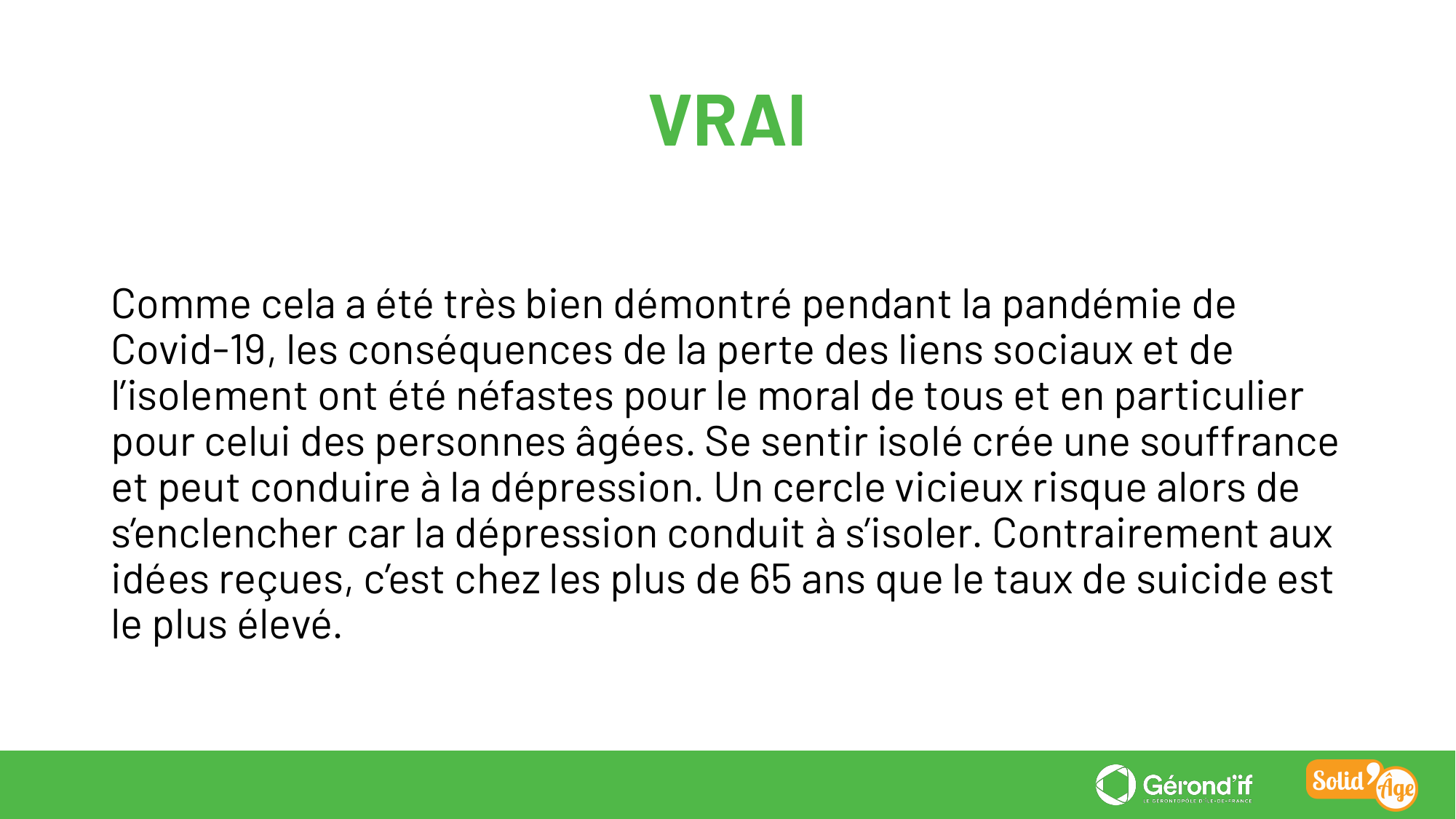

VRAI
Comme cela a été très bien démontré pendant la pandémie de Covid-19, les conséquences de la perte des liens sociaux et de l’isolement ont été néfastes pour le moral de tous et en particulier pour celui des personnes âgées. Se sentir isolé crée une souffrance et peut conduire à la dépression. Un cercle vicieux risque alors de s’enclencher car la dépression conduit à s’isoler. Contrairement aux idées reçues, c’est chez les plus de 65 ans que le taux de suicide est le plus élevé.